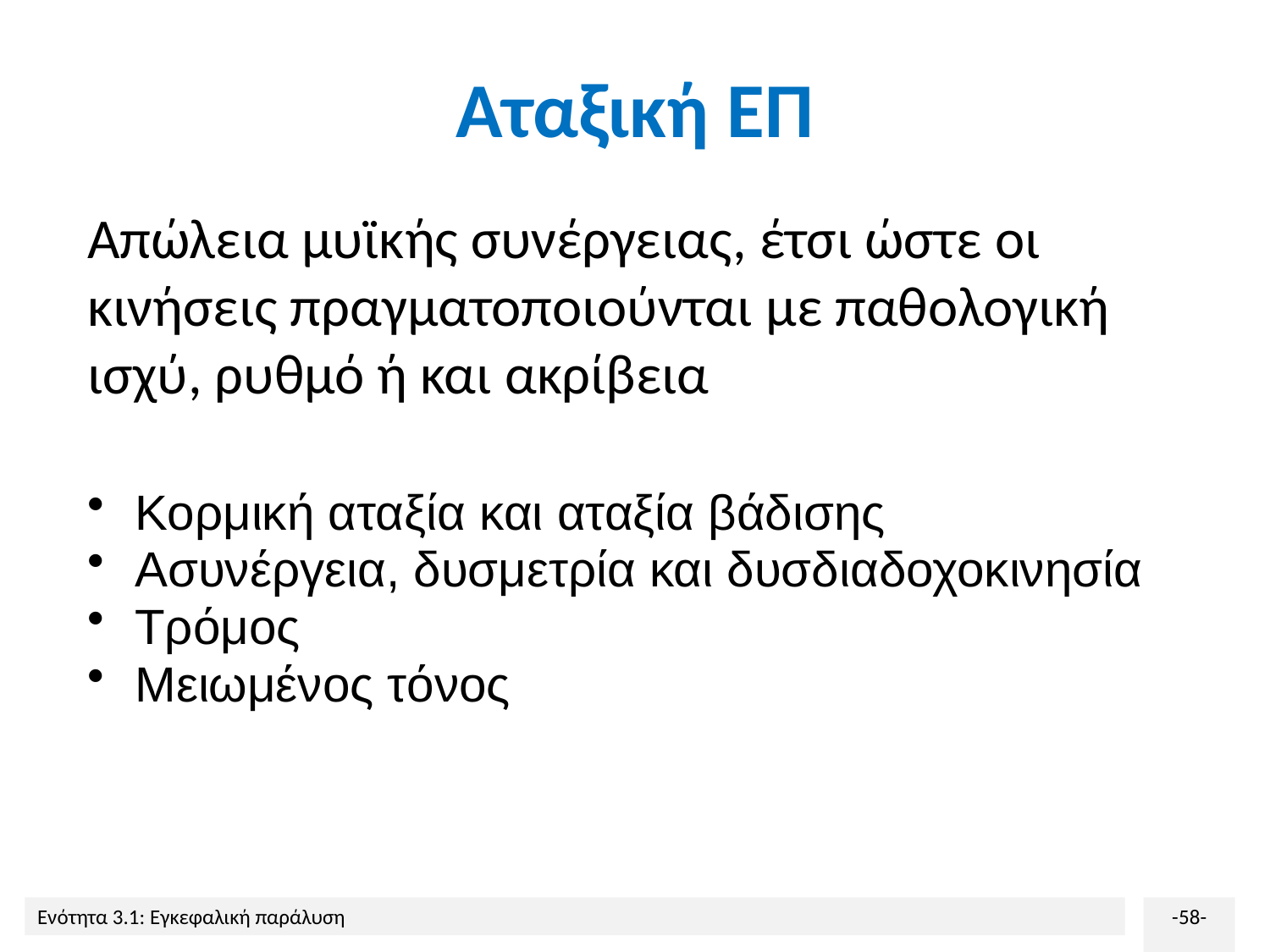

# Αταξική ΕΠ
Απώλεια μυϊκής συνέργειας, έτσι ώστε οι κινήσεις πραγματοποιούνται με παθολογική ισχύ, ρυθμό ή και ακρίβεια

Κορμική αταξία και αταξία βάδισης
Ασυνέργεια, δυσμετρία και δυσδιαδοχοκινησία
Τρόμος
Μειωμένος τόνος